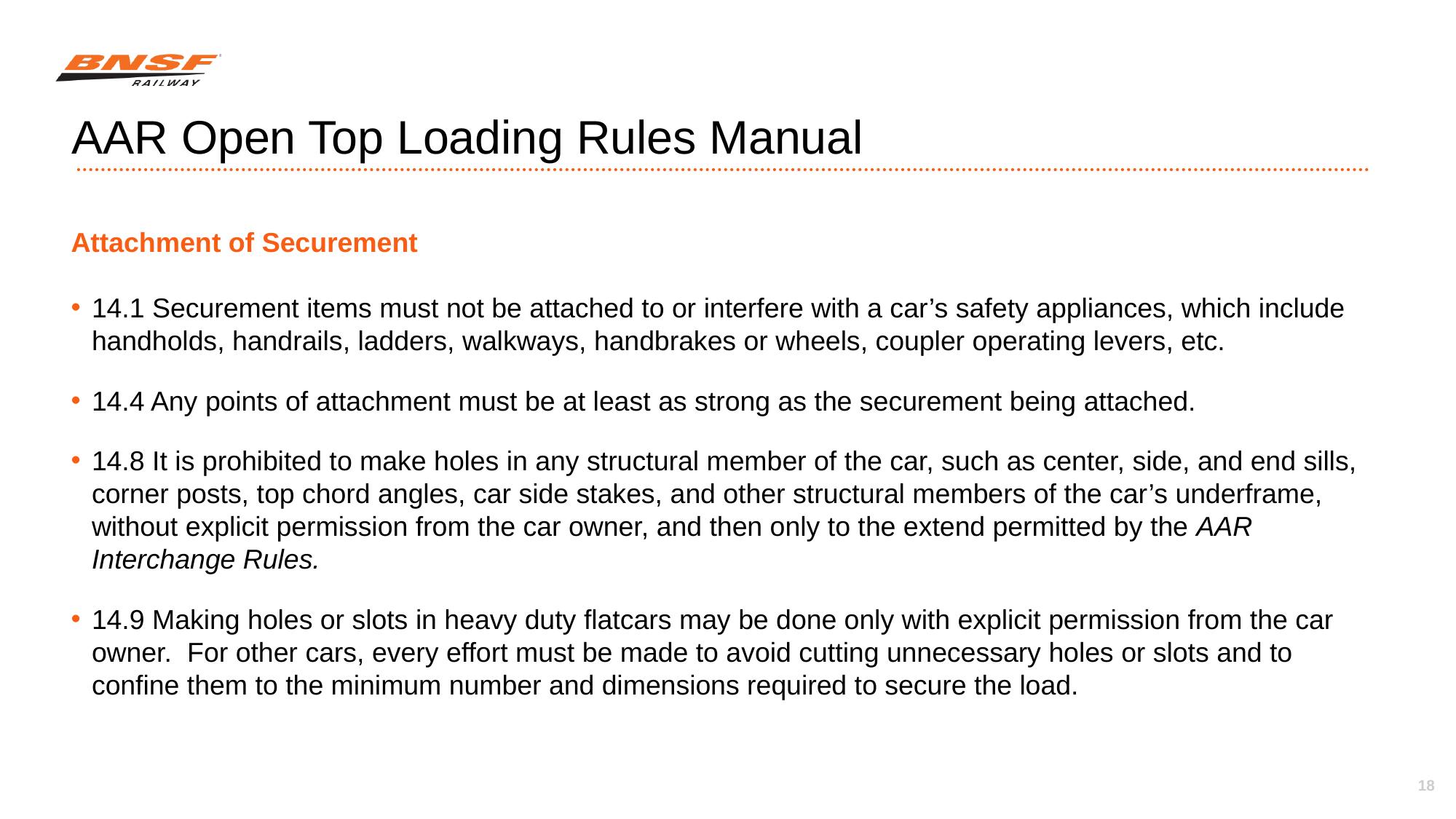

# AAR Open Top Loading Rules Manual
Attachment of Securement
14.1 Securement items must not be attached to or interfere with a car’s safety appliances, which include handholds, handrails, ladders, walkways, handbrakes or wheels, coupler operating levers, etc.
14.4 Any points of attachment must be at least as strong as the securement being attached.
14.8 It is prohibited to make holes in any structural member of the car, such as center, side, and end sills, corner posts, top chord angles, car side stakes, and other structural members of the car’s underframe, without explicit permission from the car owner, and then only to the extend permitted by the AAR Interchange Rules.
14.9 Making holes or slots in heavy duty flatcars may be done only with explicit permission from the car owner.  For other cars, every effort must be made to avoid cutting unnecessary holes or slots and to confine them to the minimum number and dimensions required to secure the load.

18